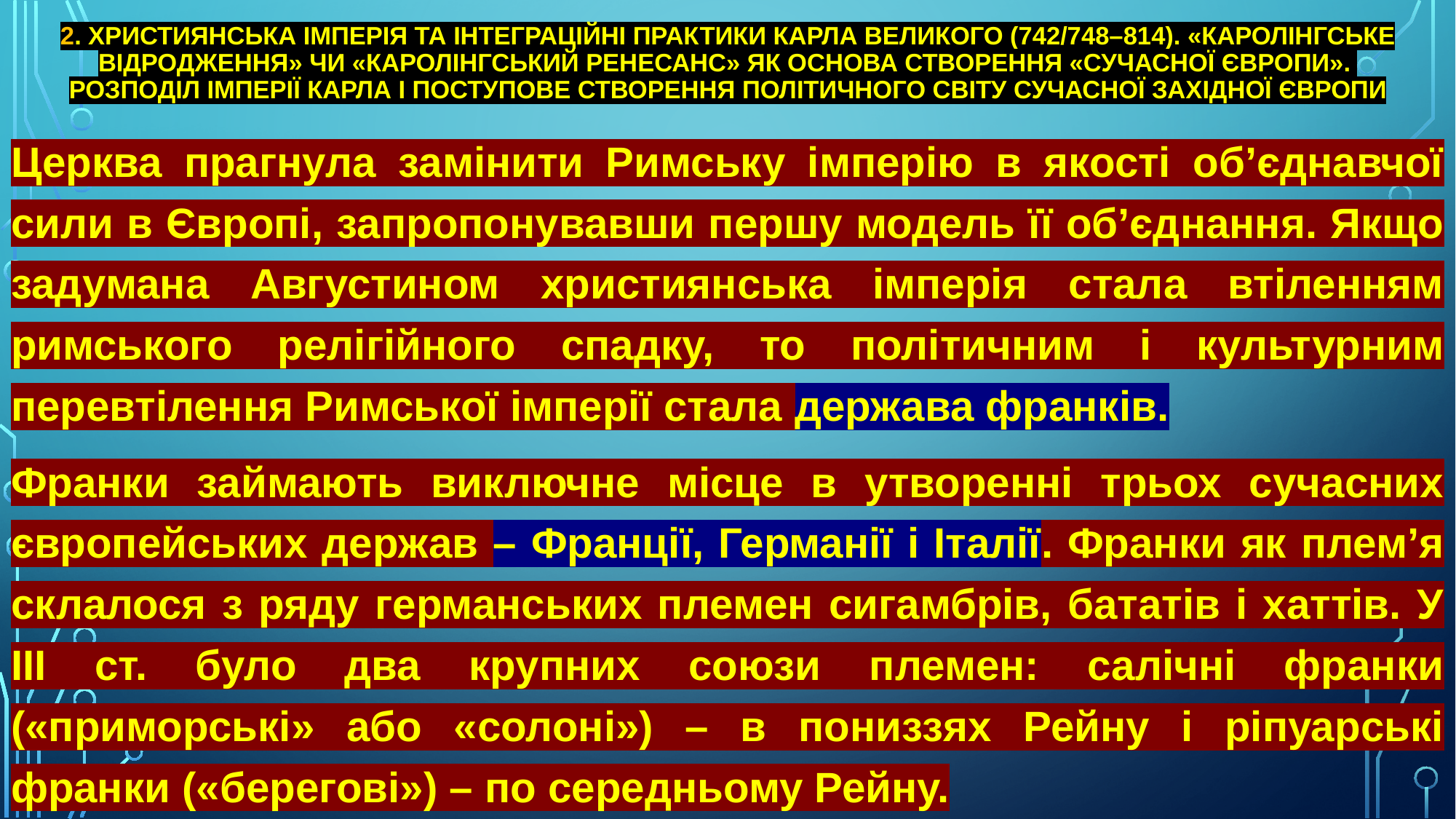

# 2. Християнська імперія та інтеграційні практики Карла Великого (742/748–814). «Каролінгське відродження» чи «Каролінгський ренесанс» як основа створення «сучасної Європи». Розподіл імперії Карла і поступове створення політичного світу сучасної Західної Європи
Церква прагнула замінити Римську імперію в якості об’єднавчої сили в Європі, запропонувавши першу модель її об’єднання. Якщо задумана Августином християнська імперія стала втіленням римського релігійного спадку, то політичним і культурним перевтілення Римської імперії стала держава франків.
Франки займають виключне місце в утворенні трьох сучасних європейських держав – Франції, Германії і Італії. Франки як плем’я склалося з ряду германських племен сигамбрів, бататів і хаттів. У III ст. було два крупних союзи племен: салічні франки («приморські» або «солоні») – в пониззях Рейну і ріпуарські франки («берегові») – по середньому Рейну.